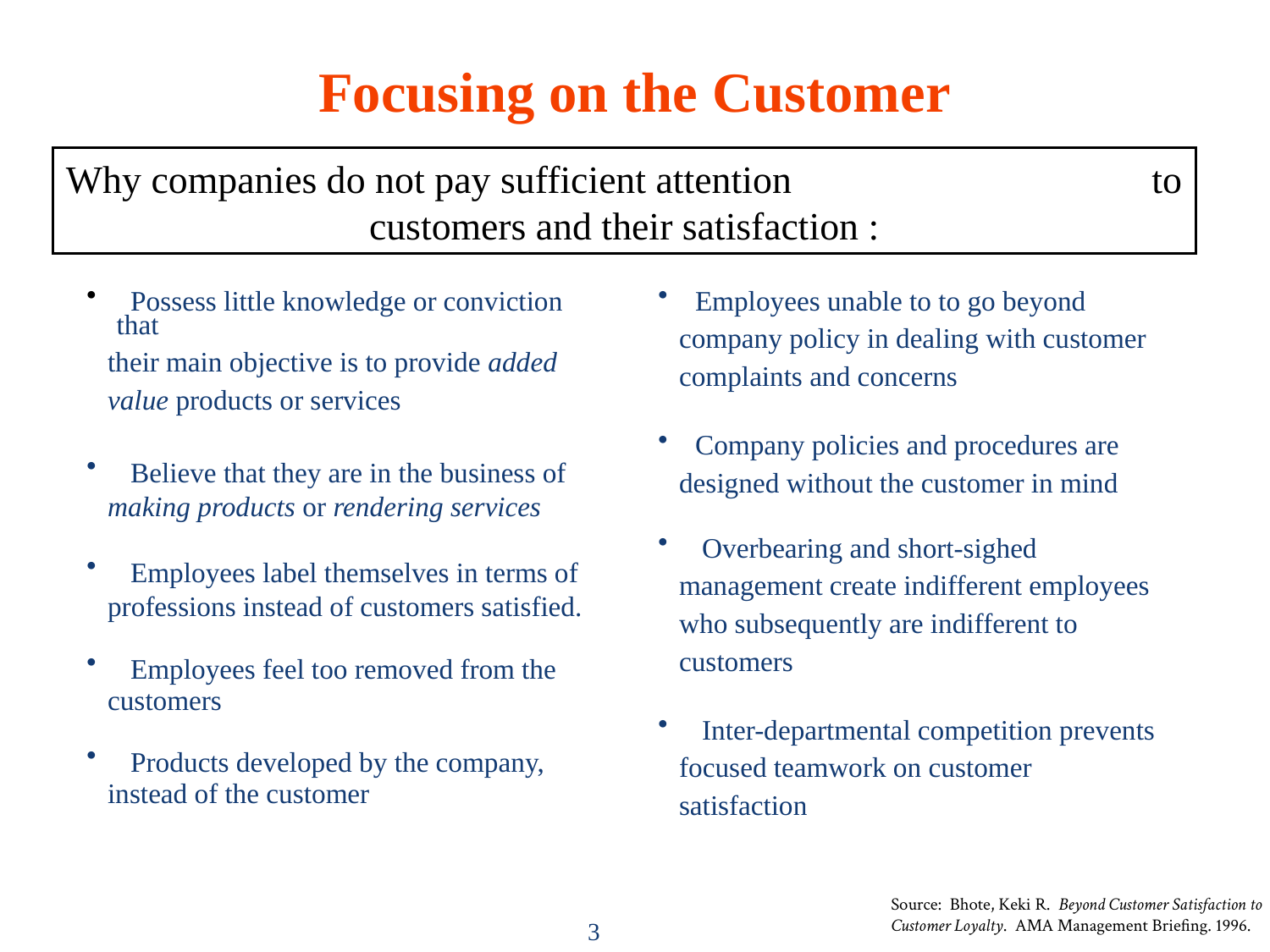

Focusing on the Customer
Why companies do not pay sufficient attention                                     to customers and their satisfaction :
  Possess little knowledge or conviction that
   their main objective is to provide added
   value products or services

  Believe that they are in the business of
   making products or rendering services

  Employees label themselves in terms of
   professions instead of customers satisfied.

  Employees feel too removed from the
   customers

  Products developed by the company,
   instead of the customer
 Employees unable to to go beyond
   company policy in dealing with customer
   complaints and concerns

 Company policies and procedures are
   designed without the customer in mind

  Overbearing and short-sighed
   management create indifferent employees
   who subsequently are indifferent to
   customers

  Inter-departmental competition prevents
   focused teamwork on customer
   satisfaction

Source:  Bhote, Keki R.  Beyond Customer Satisfaction to Customer Loyalty.  AMA Management Briefing. 1996.